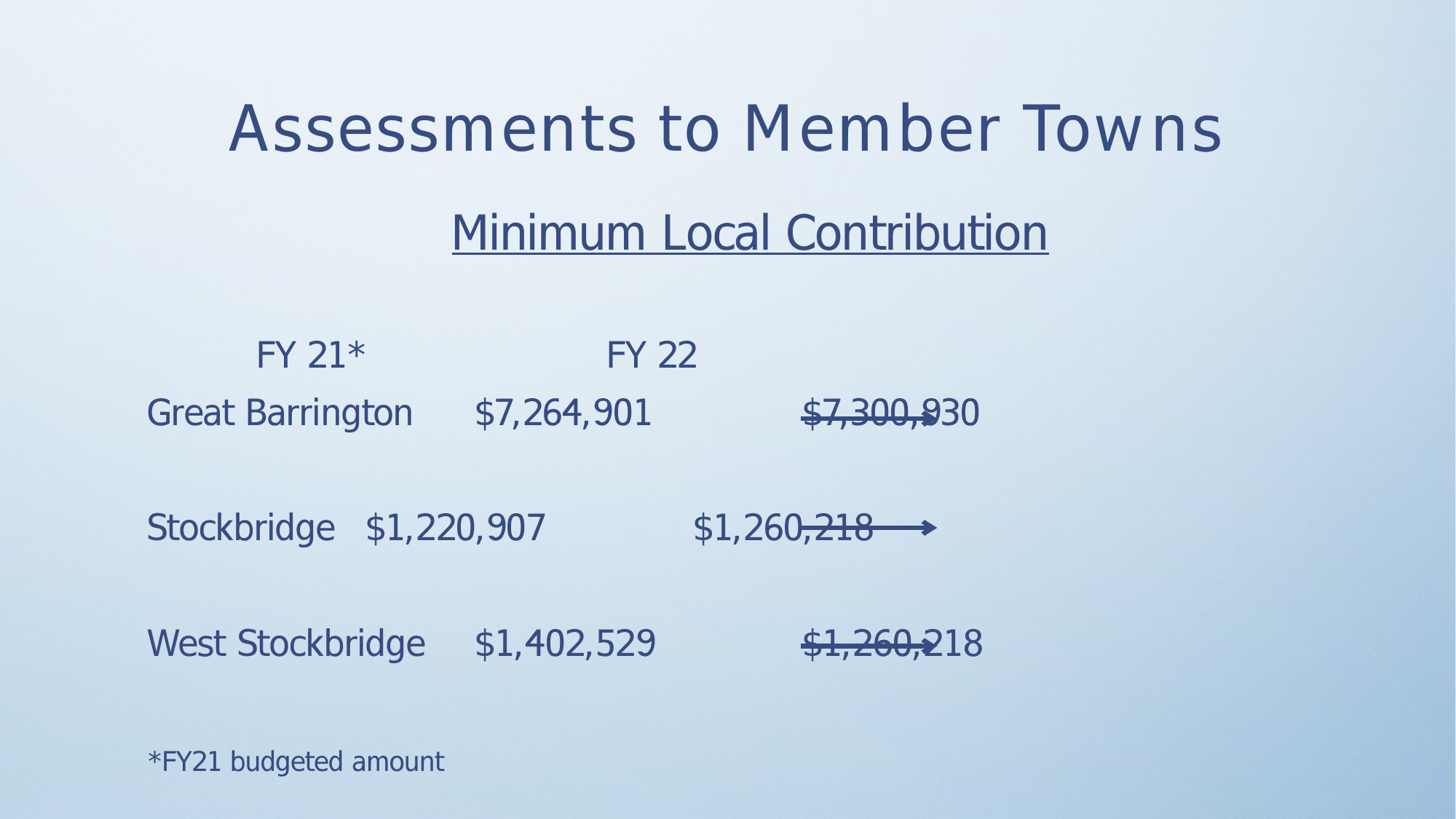

Assessments to Member Towns
Minimum Local Contribution

	FY 21*		  FY 22
Great Barrington	$7,264,901		$7,300,930

Stockbridge	$1,220,907		$1,260,218

West Stockbridge	$1,402,529		$1,260,218

*FY21 budgeted amount